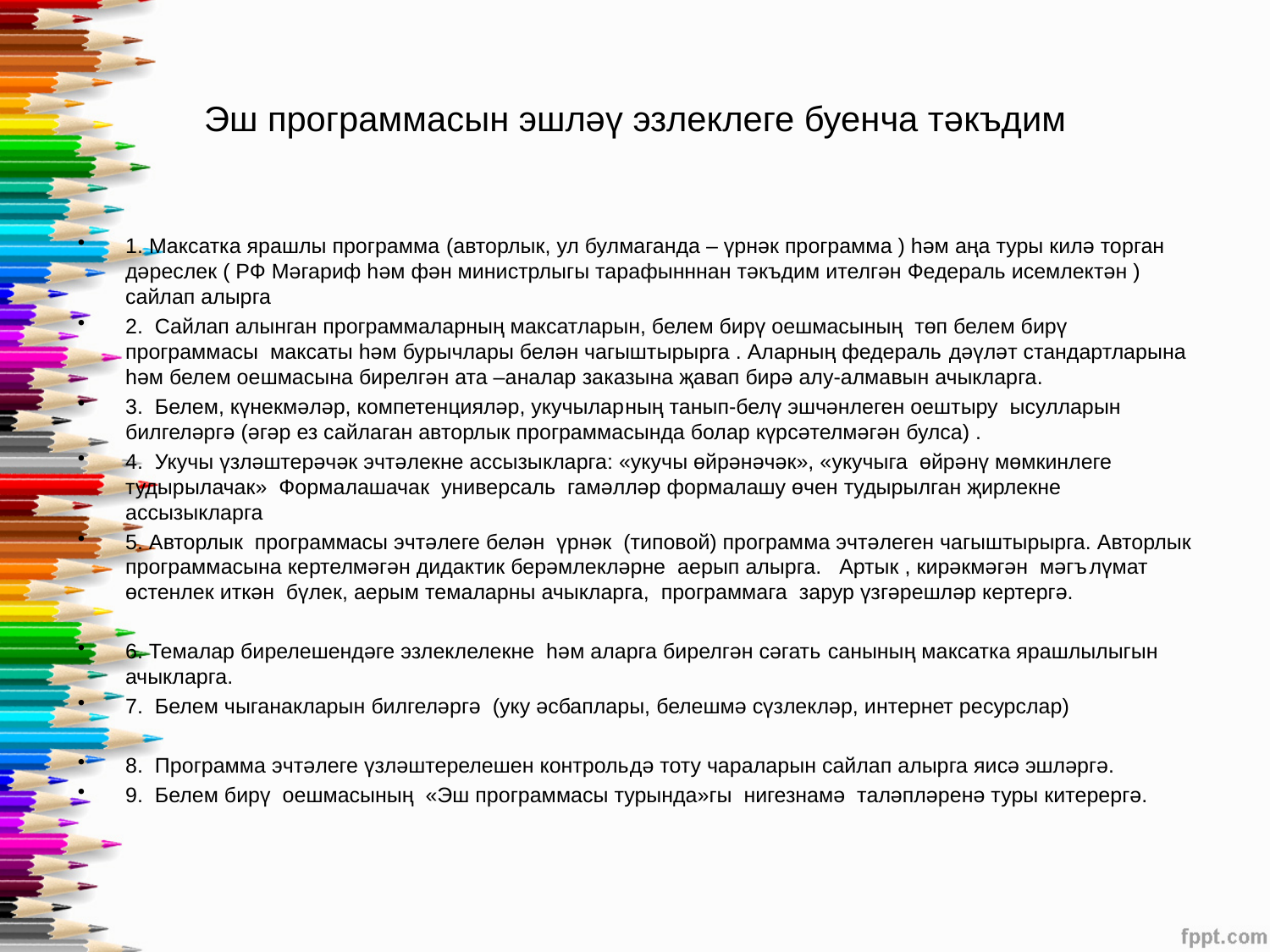

# Эш программасын эшләү эзлеклеге буенча тәкъдим
1. Максатка ярашлы программа (авторлык, ул булмаганда – үрнәк программа ) һәм аңа туры килә торган   дәреслек ( РФ Мәгариф һәм фән министрлыгы тарафынннан тәкъдим ителгән Федераль исемлектән ) сайлап алырга
2.  Сайлап алынган программаларның максатларын, белем бирү оешмасының  төп белем бирү программасы  максаты һәм бурычлары белән чагыштырырга . Аларның федераль дәүләт стандартларына  һәм белем оешмасына бирелгән ата –аналар заказына җавап бирә алу-алмавын ачыкларга.
3.  Белем, күнекмәләр, компетенцияләр, укучыларның танып-белү эшчәнлеген оештыру  ысулларын билгеләргә (әгәр ез сайлаган авторлык программасында болар күрсәтелмәгән булса) .
4.  Укучы үзләштерәчәк эчтәлекне ассызыкларга: «укучы өйрәнәчәк», «укучыга  өйрәнү мөмкинлеге тудырылачак»  Формалашачак  универсаль  гамәлләр формалашу өчен тудырылган җирлекне ассызыкларга
5. Авторлык  программасы эчтәлеге белән  үрнәк  (типовой) программа эчтәлеген чагыштырырга. Авторлык программасына кертелмәгән дидактик берәмлекләрне  аерып алырга.   Артык , кирәкмәгән  мәгълүмат өстенлек иткән  бүлек, аерым темаларны ачыкларга,  программага  зарур үзгәрешләр кертергә.

6. Темалар бирелешендәге эзлеклелекне  һәм аларга бирелгән сәгать санының максатка ярашлылыгын  ачыкларга.
7.  Белем чыганакларын билгеләргә  (уку әсбаплары, белешмә сүзлекләр, интернет ресурслар)

8.  Программа эчтәлеге үзләштерелешен контрольдә тоту чараларын сайлап алырга яисә эшләргә.
9.  Белем бирү  оешмасының  «Эш программасы турында»гы  нигезнамә  таләпләренә туры китерергә.